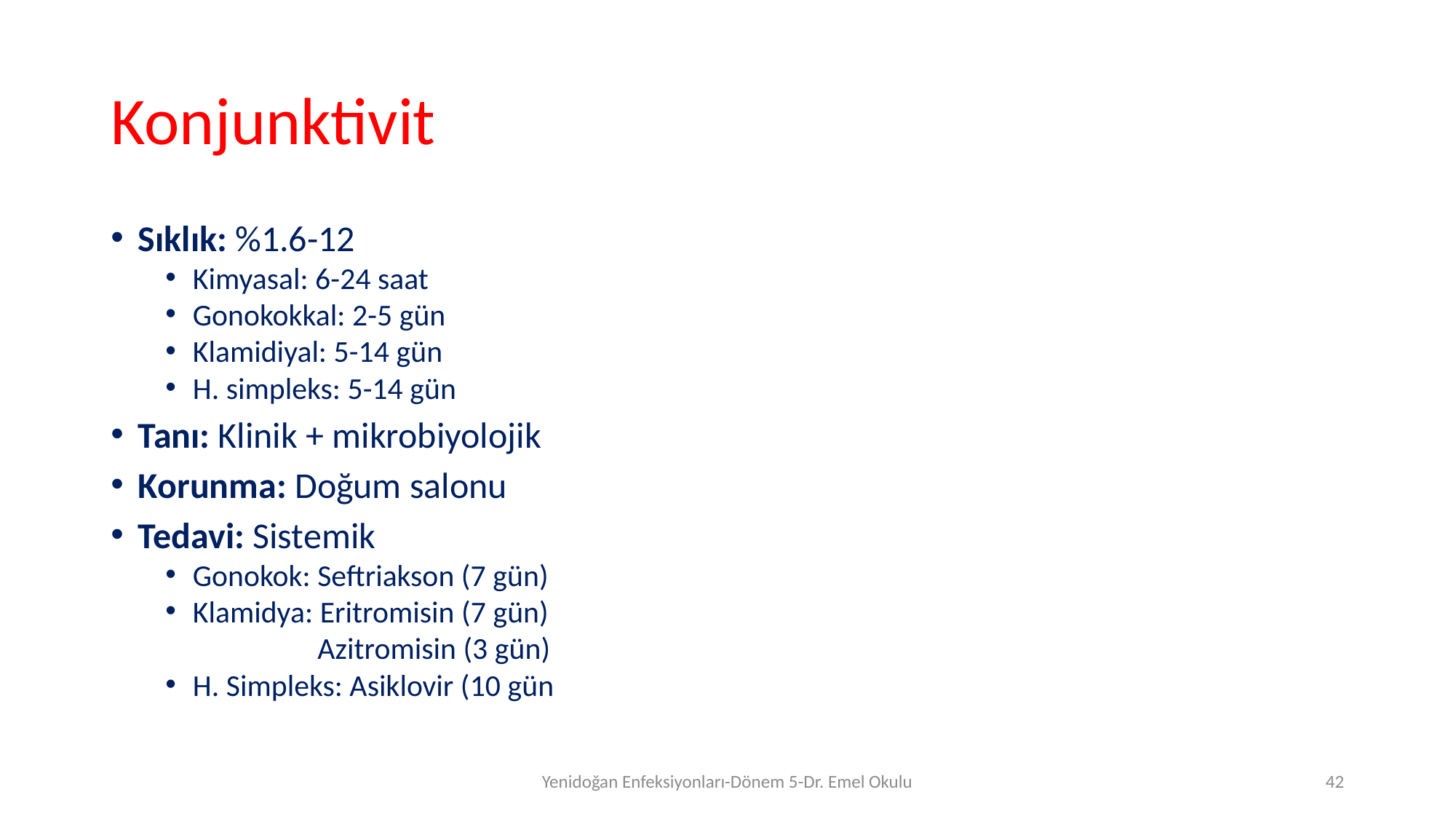

# Konjunktivit
Sıklık: %1.6-12
Kimyasal: 6-24 saat
Gonokokkal: 2-5 gün
Klamidiyal: 5-14 gün
H. simpleks: 5-14 gün
Tanı: Klinik + mikrobiyolojik
Korunma: Doğum salonu
Tedavi: Sistemik
Gonokok: Seftriakson (7 gün)
Klamidya: Eritromisin (7 gün)
                      Azitromisin (3 gün)
H. Simpleks: Asiklovir (10 gün
Yenidoğan Enfeksiyonları-Dönem 5-Dr. Emel Okulu
42